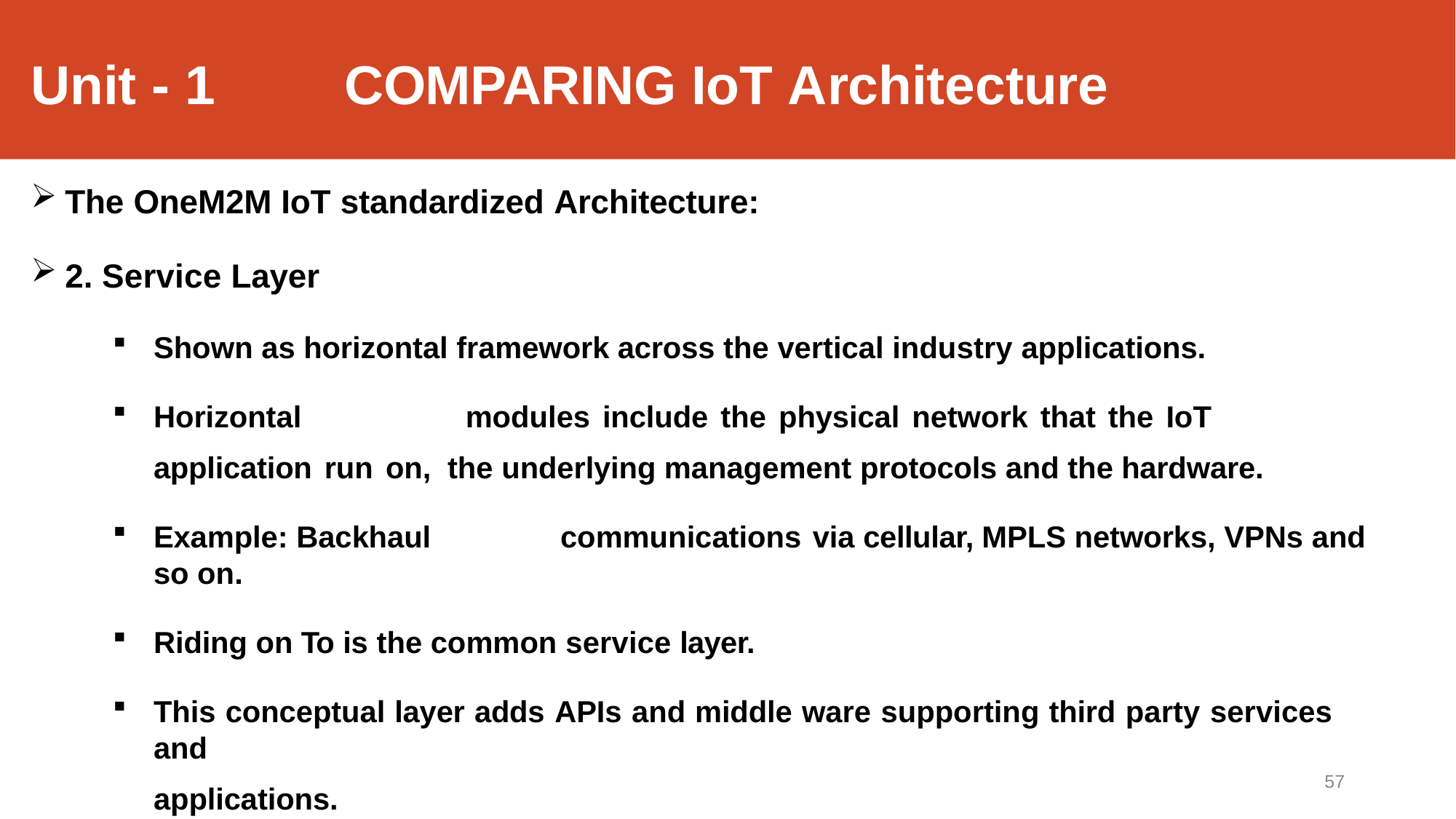

# Unit - 1 	COMPARING IoT Architecture
The OneM2M IoT standardized Architecture:
2. Service Layer
Shown as horizontal framework across the vertical industry applications.
Horizontal	modules include the physical network that the IoT application run on,  the underlying management protocols and the hardware.
Example: Backhaul	communications	via cellular, MPLS networks, VPNs and so on.
Riding on To is the common service layer.
This conceptual layer adds APIs and middle ware supporting third party services and
applications.
57